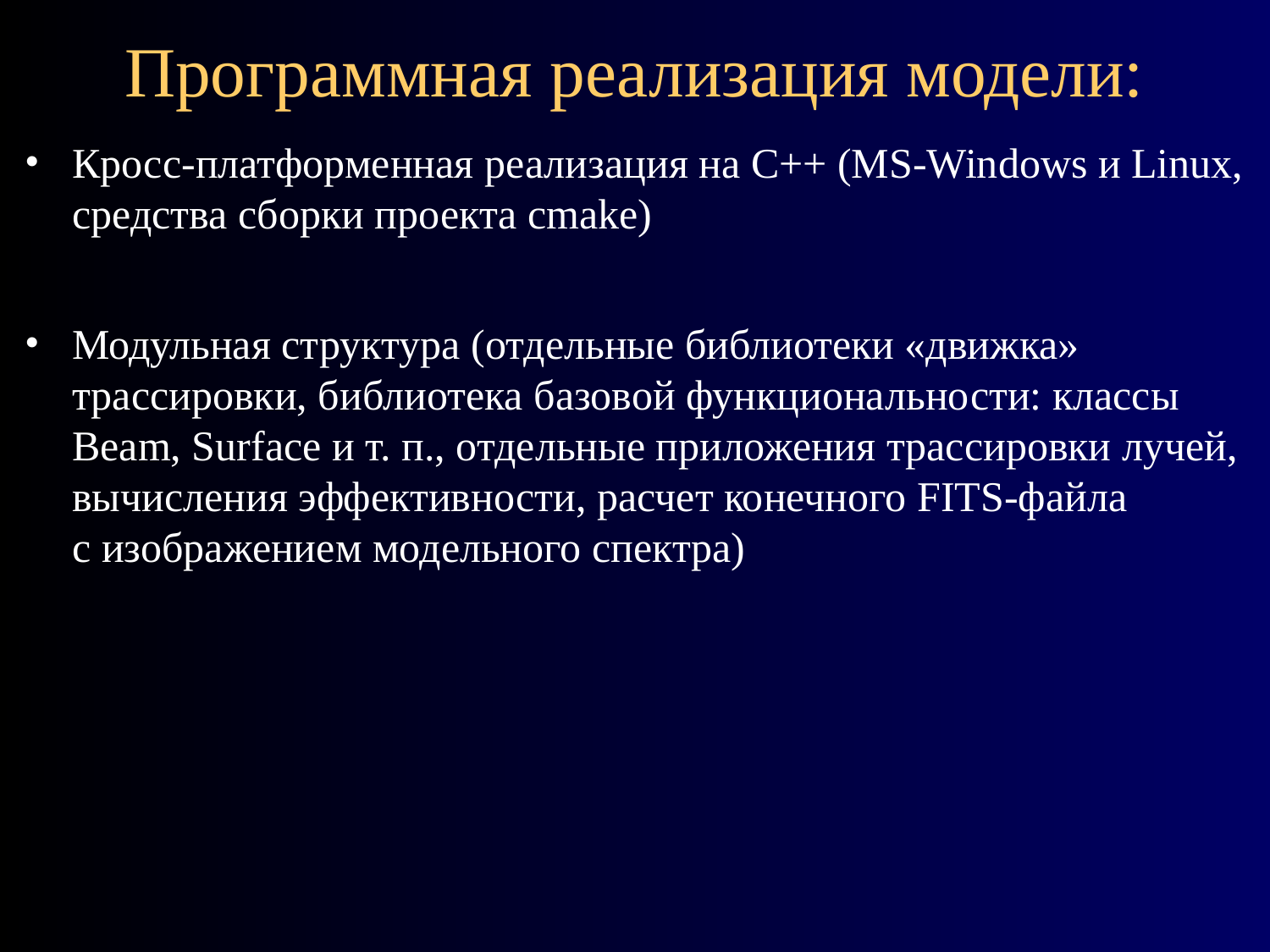

# Программная реализация модели:
Кросс-платформенная реализация на C++ (MS-Windows и Linux, средства сборки проекта cmake)

Модульная структура (отдельные библиотеки «движка»
трассировки, библиотека базовой функциональности: классы Beam, Surface и т. п., отдельные приложения трассировки лучей,
вычисления эффективности, расчет конечного FITS-файла
с изображением модельного спектра)